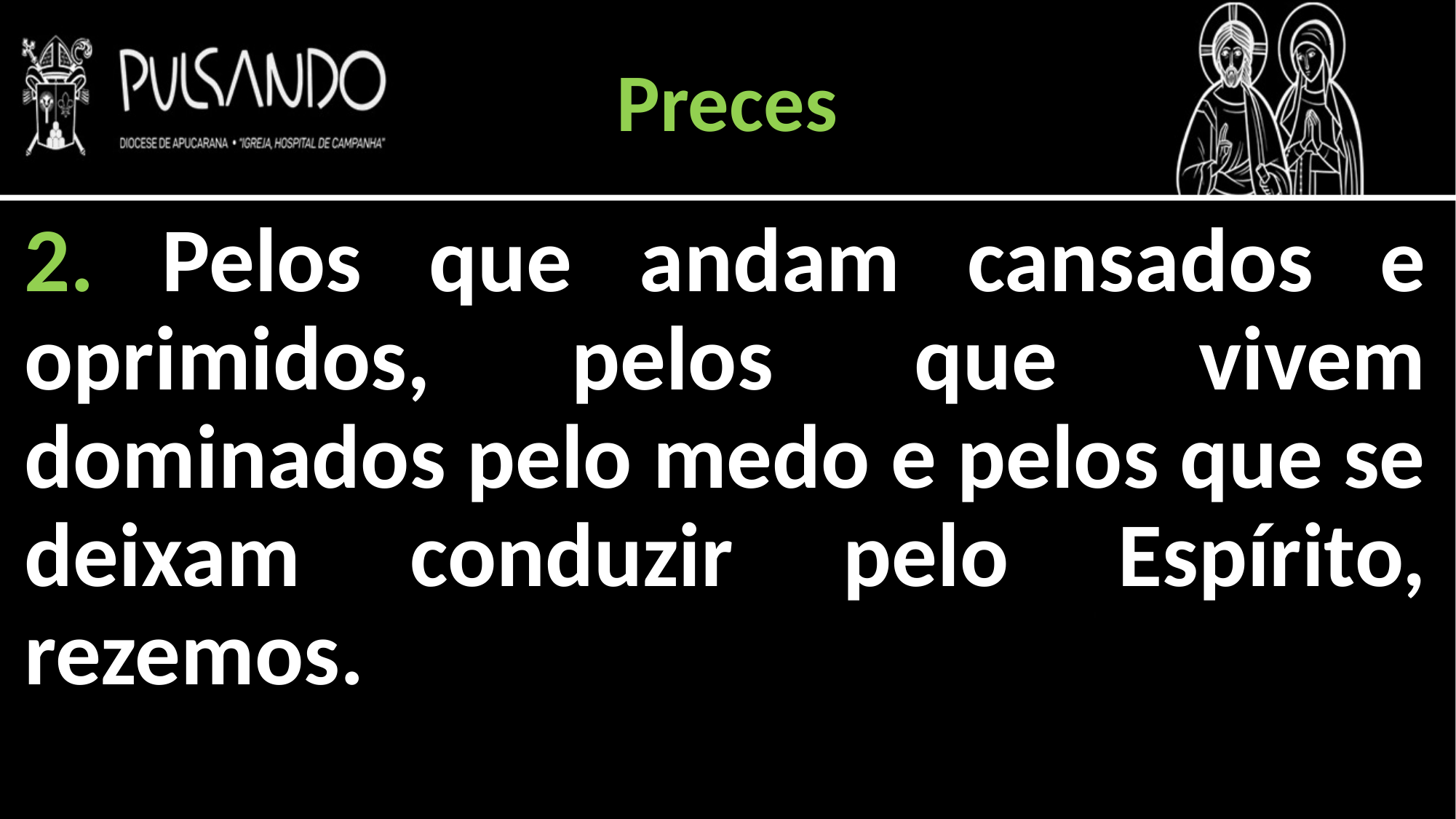

Preces
2. Pelos que andam cansados e oprimidos, pelos que vivem dominados pelo medo e pelos que se deixam conduzir pelo Espírito, rezemos.